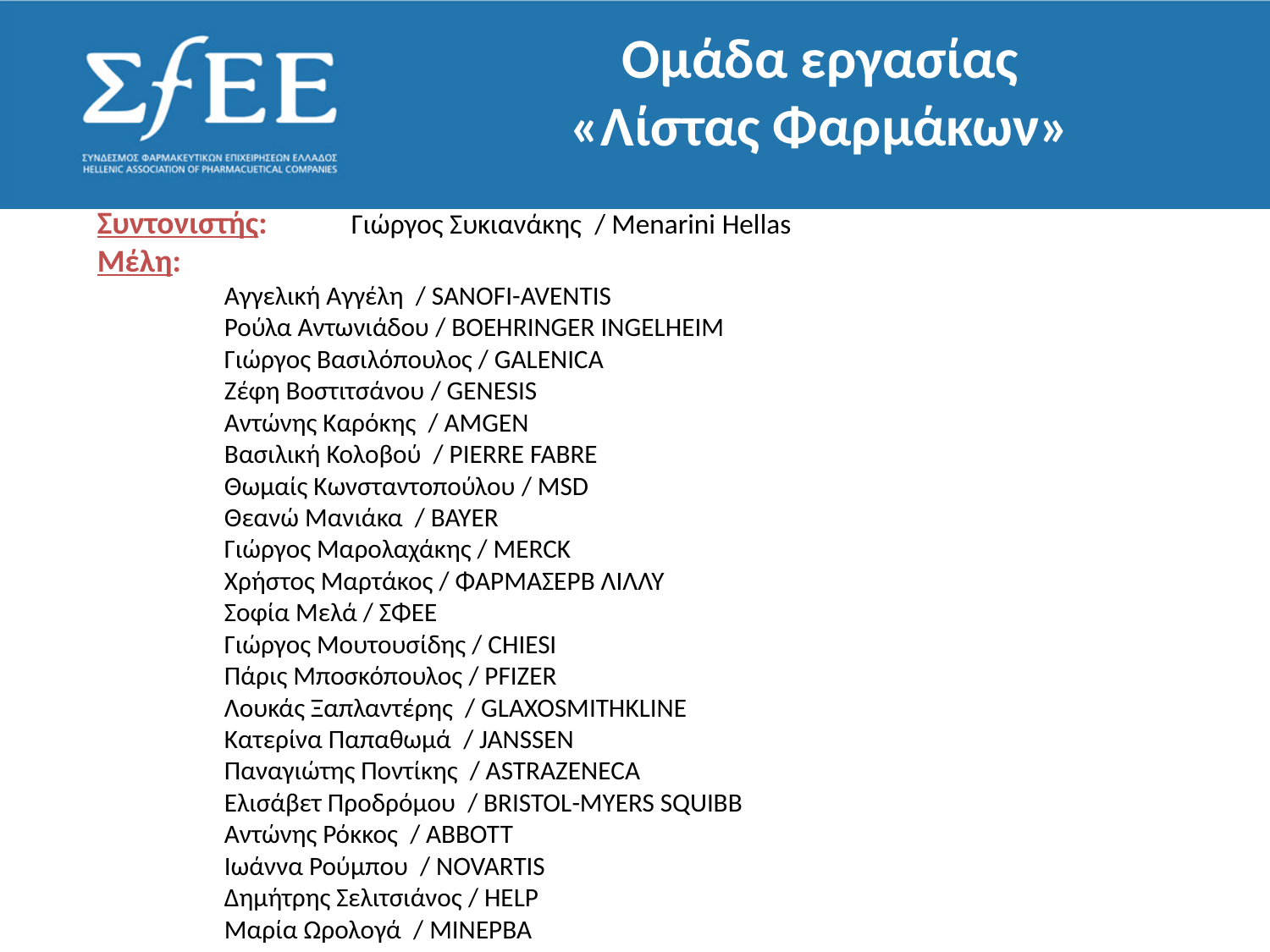

# Ομάδα εργασίας «Λίστας Φαρμάκων»
Συντονιστής: 	Γιώργος Συκιανάκης  / Menarini Hellas
Μέλη:
Αγγελική Αγγέλη  / SANOFI-AVENTIS
Ρούλα Αντωνιάδου / BOEHRINGER INGELHEIM
Γιώργος Βασιλόπουλος / GALENICA
Ζέφη Βοστιτσάνου / GENESIS
Αντώνης Καρόκης  / AMGEN
Bασιλική Κολοβού  / PIERRE FABRE
Θωμαίς Κωνσταντοπούλου / MSD
Θεανώ Μανιάκα  / BAYER
Γιώργος Μαρολαχάκης / MERCK
Χρήστος Μαρτάκος / ΦΑΡΜΑΣΕΡΒ ΛΙΛΛΥ
Σοφία Μελά / ΣΦΕΕ
Γιώργος Μουτουσίδης / CHIESI
Πάρις Μποσκόπουλος / PFIZER
Λουκάς Ξαπλαντέρης  / GLAXOSMITHKLINE
Κατερίνα Παπαθωμά  / JANSSEN
Παναγιώτης Ποντίκης  / ASTRAZENECA
Ελισάβετ Προδρόμου  / BRISTOL-MYERS SQUIBB
Αντώνης Ρόκκος  / ΑΒΒΟΤΤ
Ιωάννα Ρούμπου  / NOVARTIS
Δημήτρης Σελιτσιάνος / HELP
Μαρία Ωρολογά  / ΜΙΝΕΡΒΑ